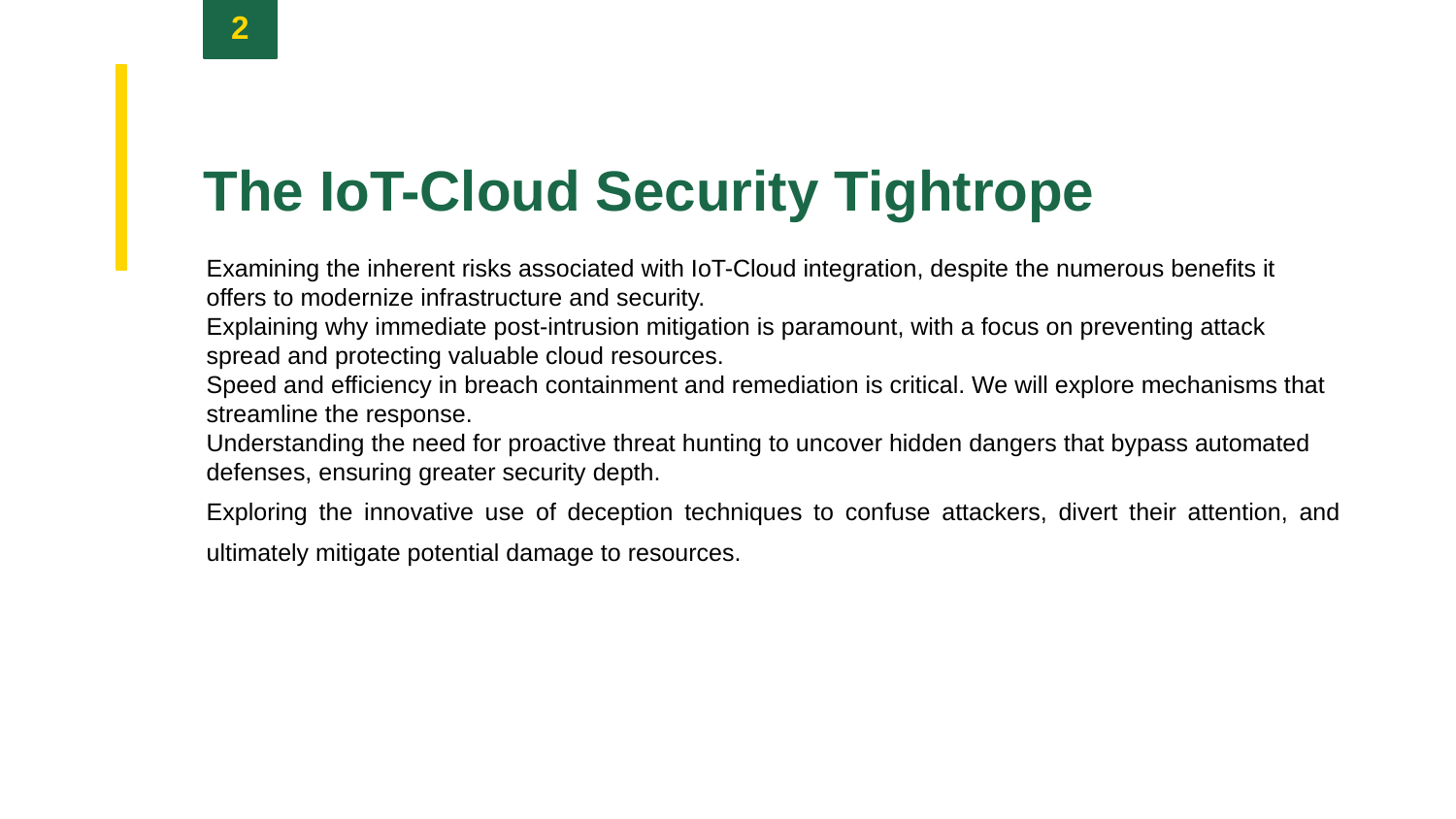

2

The IoT-Cloud Security Tightrope
Examining the inherent risks associated with IoT-Cloud integration, despite the numerous benefits it offers to modernize infrastructure and security.
Explaining why immediate post-intrusion mitigation is paramount, with a focus on preventing attack spread and protecting valuable cloud resources.
Speed and efficiency in breach containment and remediation is critical. We will explore mechanisms that streamline the response.
Understanding the need for proactive threat hunting to uncover hidden dangers that bypass automated defenses, ensuring greater security depth.
Exploring the innovative use of deception techniques to confuse attackers, divert their attention, and ultimately mitigate potential damage to resources.